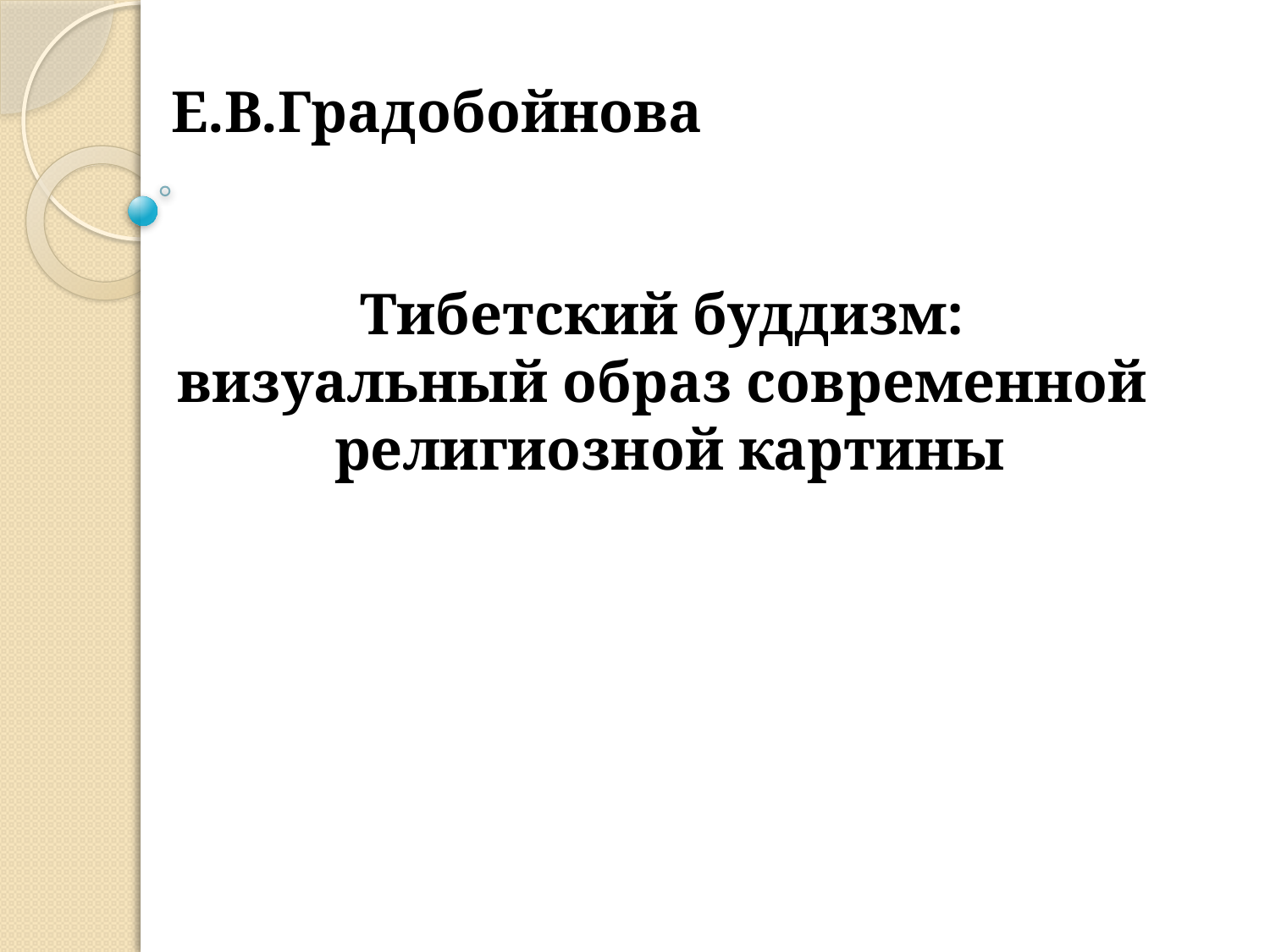

Е.В.Градобойнова

Тибетский буддизм:
визуальный образ современной
религиозной картины